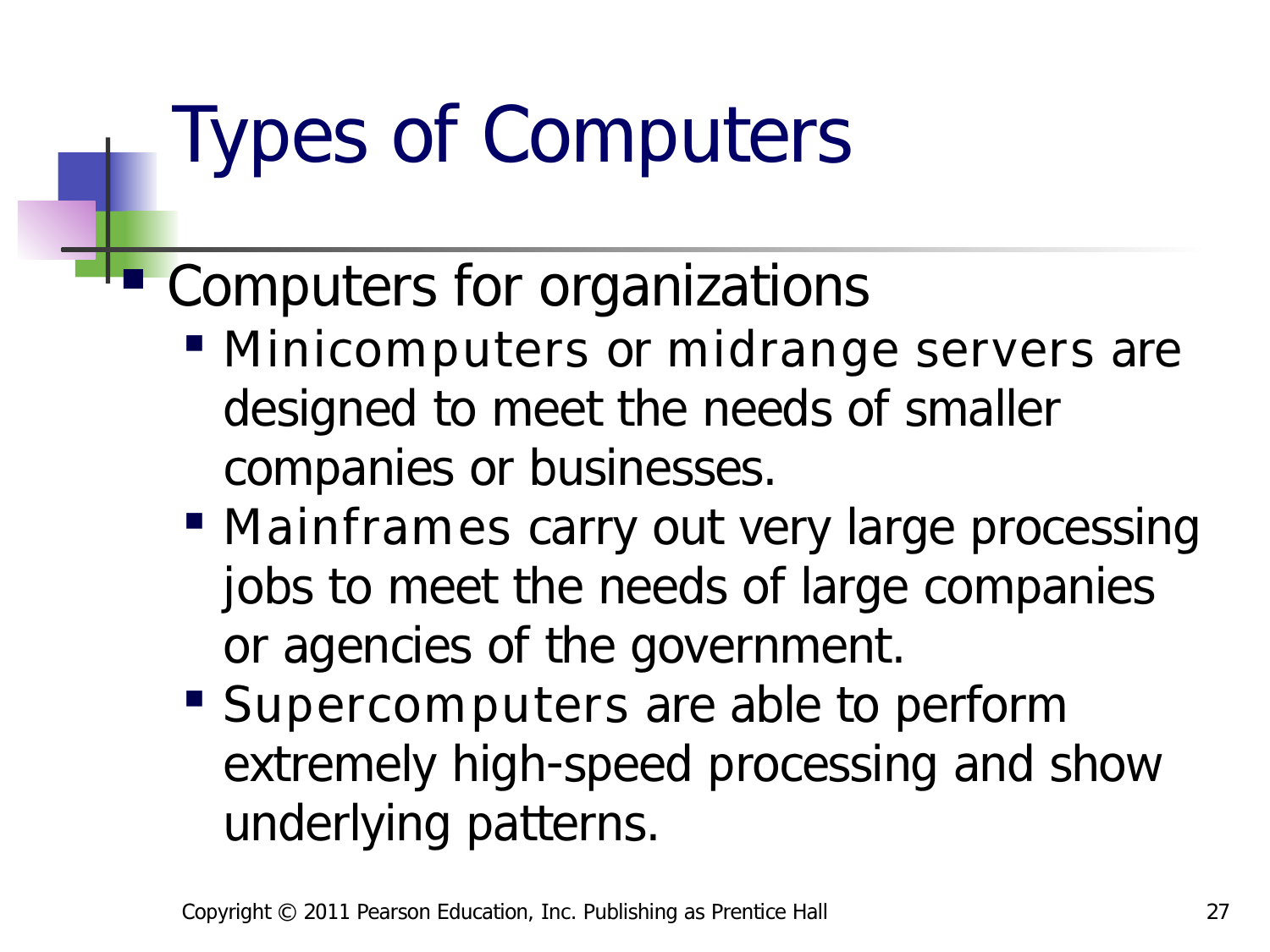

# Types of Computers
Computers for organizations
Minicomputers or midrange servers are designed to meet the needs of smaller companies or businesses.
Mainframes carry out very large processing jobs to meet the needs of large companies or agencies of the government.
Supercomputers are able to perform extremely high-speed processing and show underlying patterns.
Copyright © 2011 Pearson Education, Inc. Publishing as Prentice Hall
27